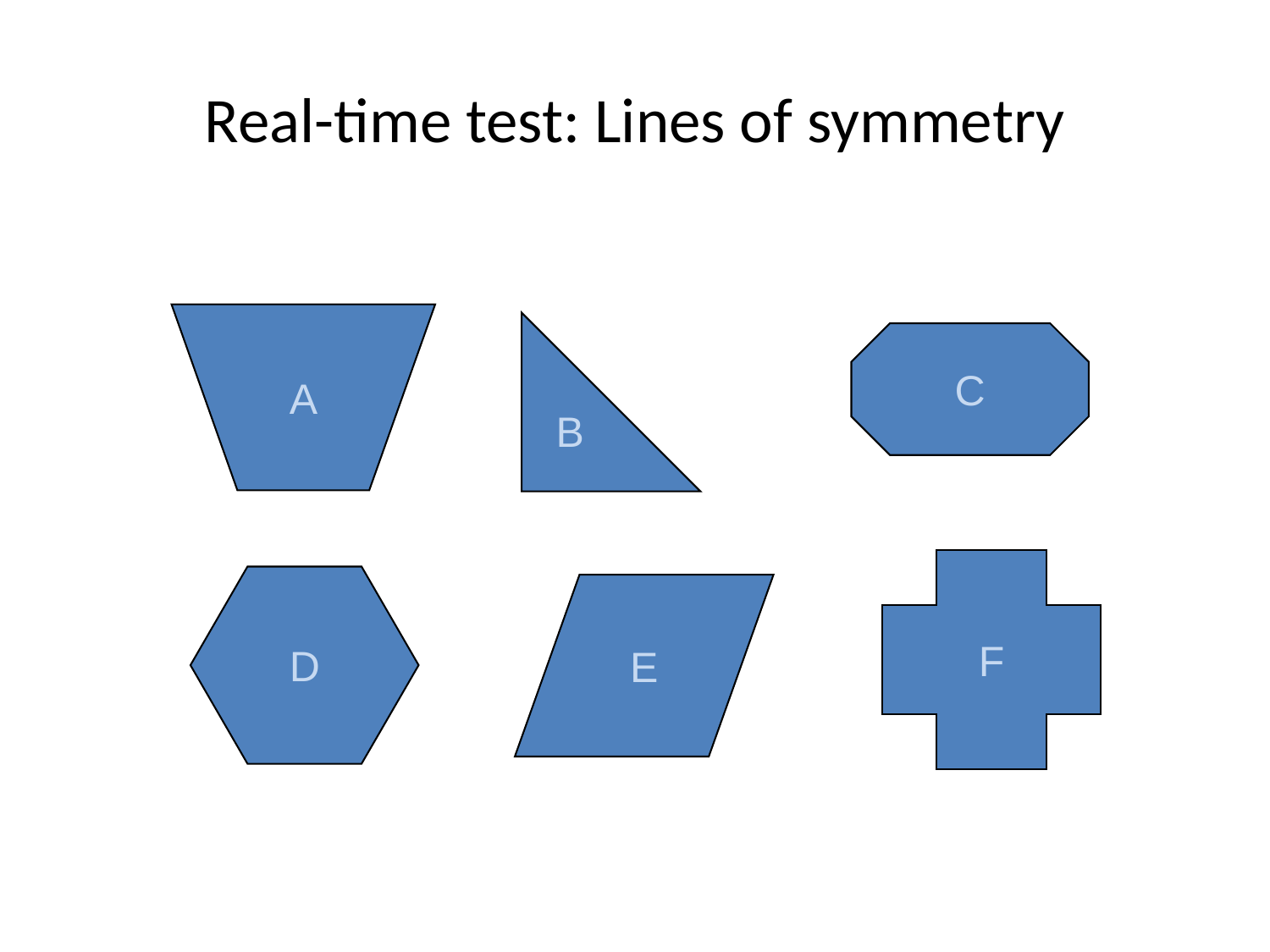

# Real-time test: Lines of symmetry

C
A
B

F
D
E